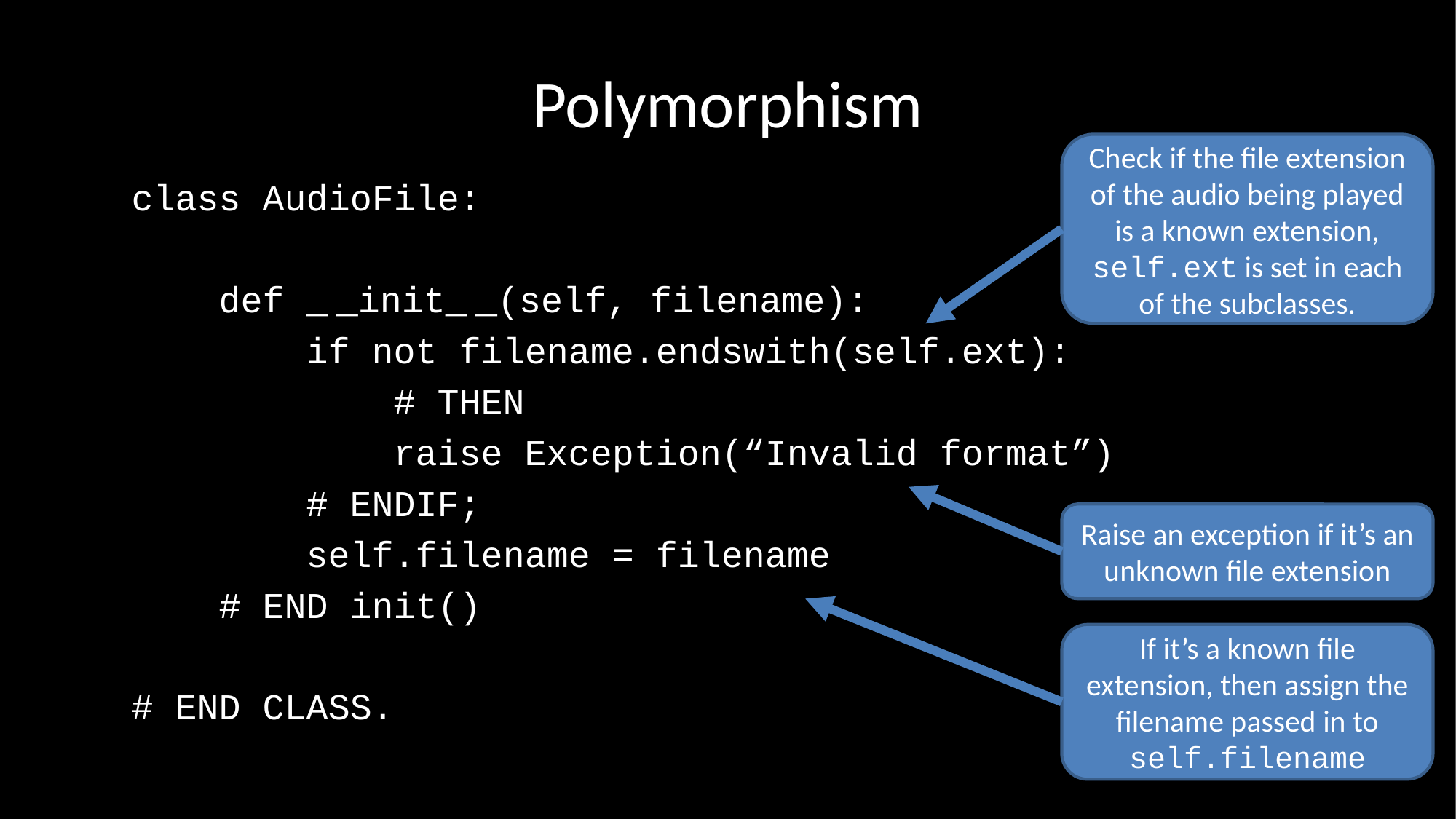

# Polymorphism
Check if the file extension of the audio being played is a known extension, self.ext is set in each of the subclasses.
class AudioFile:

    def _ _init_ _(self, filename):
        if not filename.endswith(self.ext):
            # THEN
            raise Exception(“Invalid format”)
        # ENDIF;
        self.filename = filename
    # END init()

# END CLASS.
Raise an exception if it’s an unknown file extension
If it’s a known file extension, then assign the filename passed in to self.filename